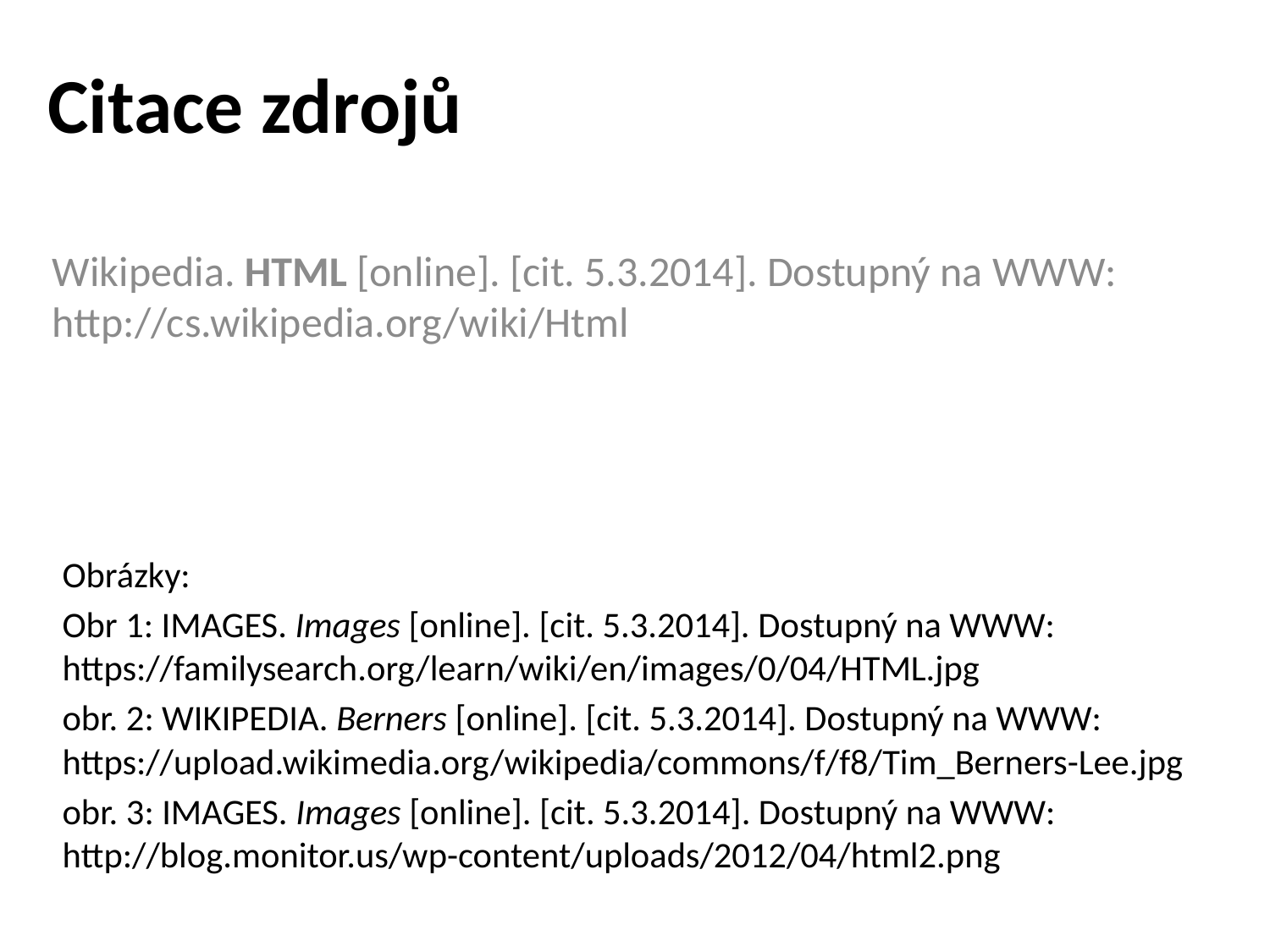

# Citace zdrojů
Wikipedia. HTML [online]. [cit. 5.3.2014]. Dostupný na WWW: http://cs.wikipedia.org/wiki/Html
Obrázky:
Obr 1: IMAGES. Images [online]. [cit. 5.3.2014]. Dostupný na WWW: https://familysearch.org/learn/wiki/en/images/0/04/HTML.jpg
obr. 2: WIKIPEDIA. Berners [online]. [cit. 5.3.2014]. Dostupný na WWW: https://upload.wikimedia.org/wikipedia/commons/f/f8/Tim_Berners-Lee.jpg
obr. 3: IMAGES. Images [online]. [cit. 5.3.2014]. Dostupný na WWW: http://blog.monitor.us/wp-content/uploads/2012/04/html2.png